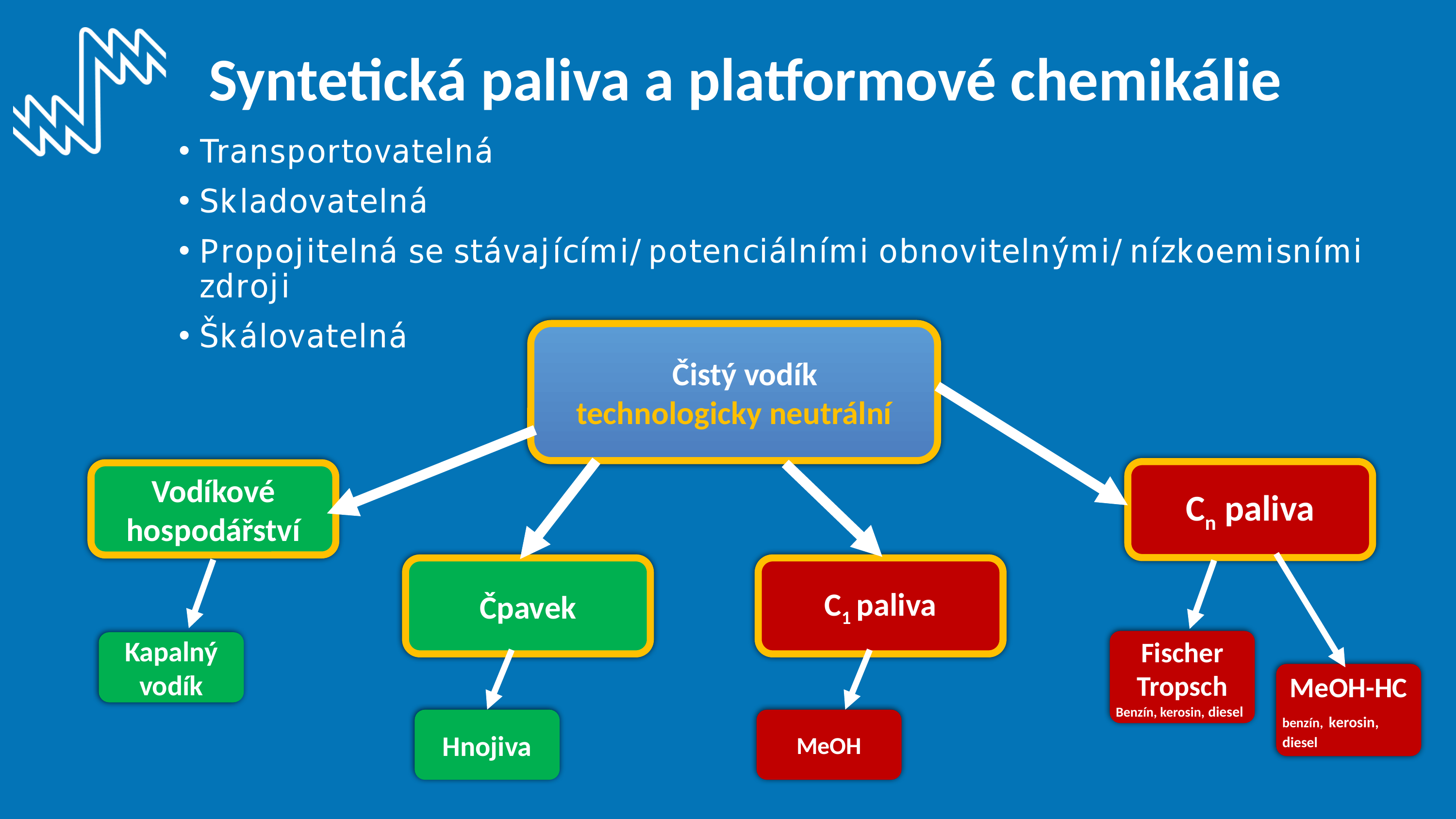

# Syntetická paliva a platformové chemikálie
Transportovatelná
Skladovatelná
Propojitelná se stávajícími/potenciálními obnovitelnými/nízkoemisními zdroji
Škálovatelná
    Čistý vodík
technologicky neutrální

Cn paliva

Fischer Tropsch
Benzín, kerosin, diesel
MeOH-HC
benzín, kerosin, diesel

Vodíkové hospodářství
Čpavek

Kapalný vodík

Hnojiva

C1 paliva

MeOH